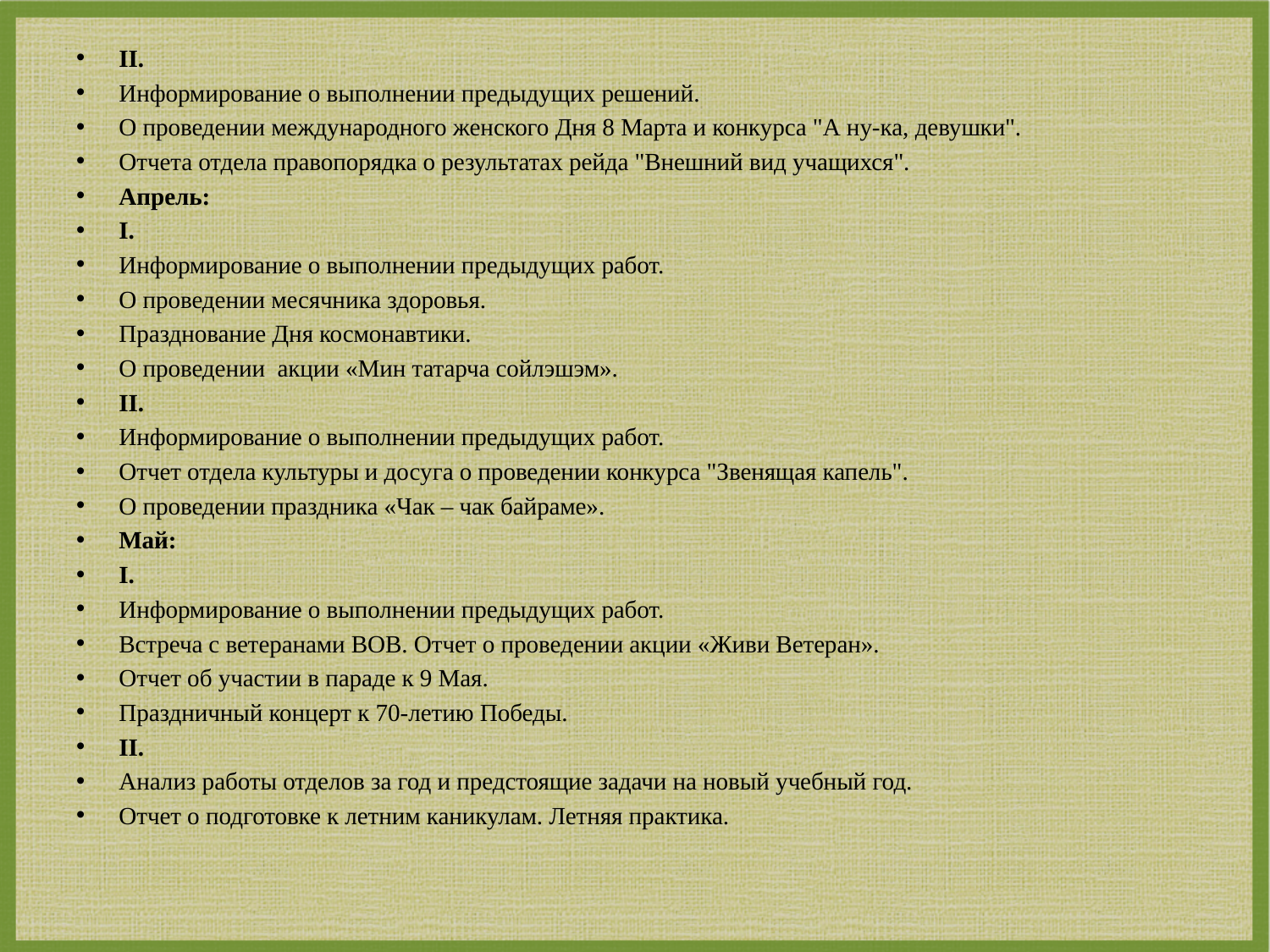

II.
Информирование о выполнении предыдущих решений.
О проведении международного женского Дня 8 Марта и конкурса "А ну-ка, девушки".
Отчета отдела правопорядка о результатах рейда "Внешний вид учащихся".
Апрель:
I.
Информирование о выполнении предыдущих работ.
О проведении месячника здоровья.
Празднование Дня космонавтики.
О проведении  акции «Мин татарча сойлэшэм».
II.
Информирование о выполнении предыдущих работ.
Отчет отдела культуры и досуга о проведении конкурса "Звенящая капель".
О проведении праздника «Чак – чак байраме».
Май:
I.
Информирование о выполнении предыдущих работ.
Встреча с ветеранами ВОВ. Отчет о проведении акции «Живи Ветеран».
Отчет об участии в параде к 9 Мая.
Праздничный концерт к 70-летию Победы.
II.
Анализ работы отделов за год и предстоящие задачи на новый учебный год.
Отчет о подготовке к летним каникулам. Летняя практика.